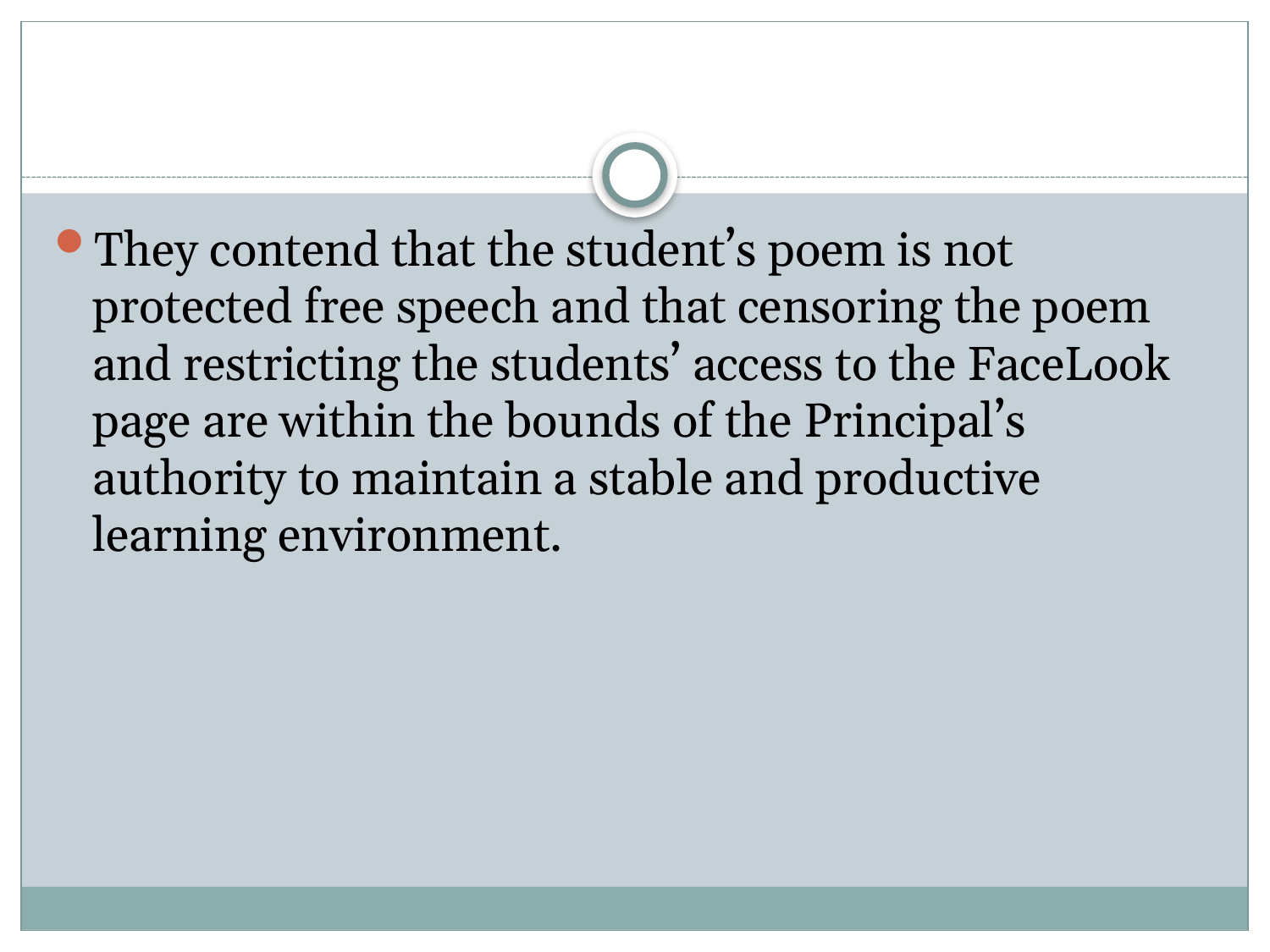

#
They contend that the student’s poem is not protected free speech and that censoring the poem and restricting the students’ access to the FaceLook page are within the bounds of the Principal’s authority to maintain a stable and productive learning environment.